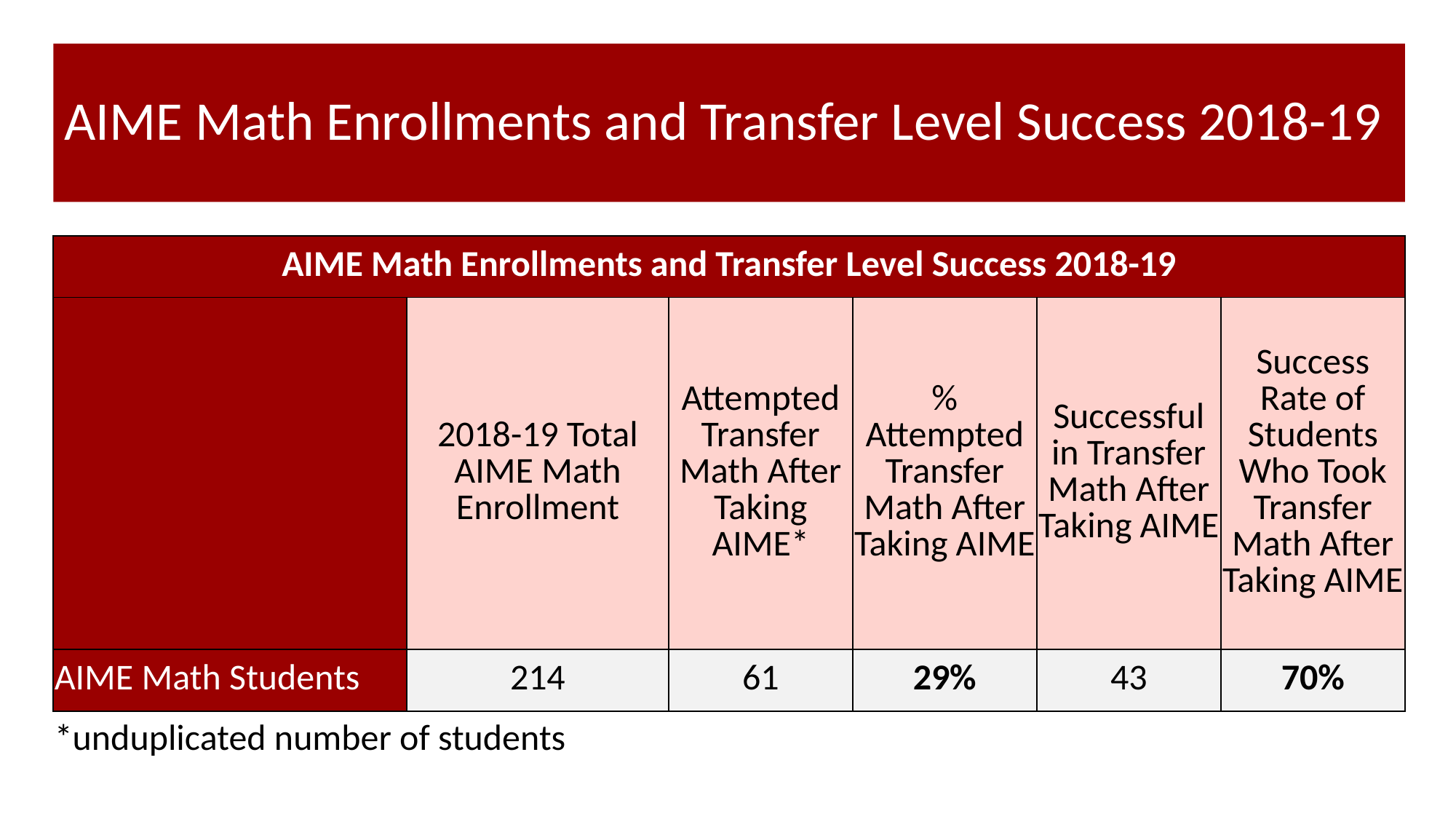

# AIME Math Enrollments and Transfer Level Success 2018-19
| AIME Math Enrollments and Transfer Level Success 2018-19 |  |  |  |  |  |
| --- | --- | --- | --- | --- | --- |
|  | 2018-19 Total AIME Math Enrollment | Attempted Transfer Math After Taking AIME\* | % Attempted Transfer Math After Taking AIME | Successful in Transfer Math After Taking AIME | Success Rate of Students Who Took Transfer Math After Taking AIME |
| AIME Math Students | 214 | 61 | 29% | 43 | 70% |
| \*unduplicated number of students |  |  |  |  |  |